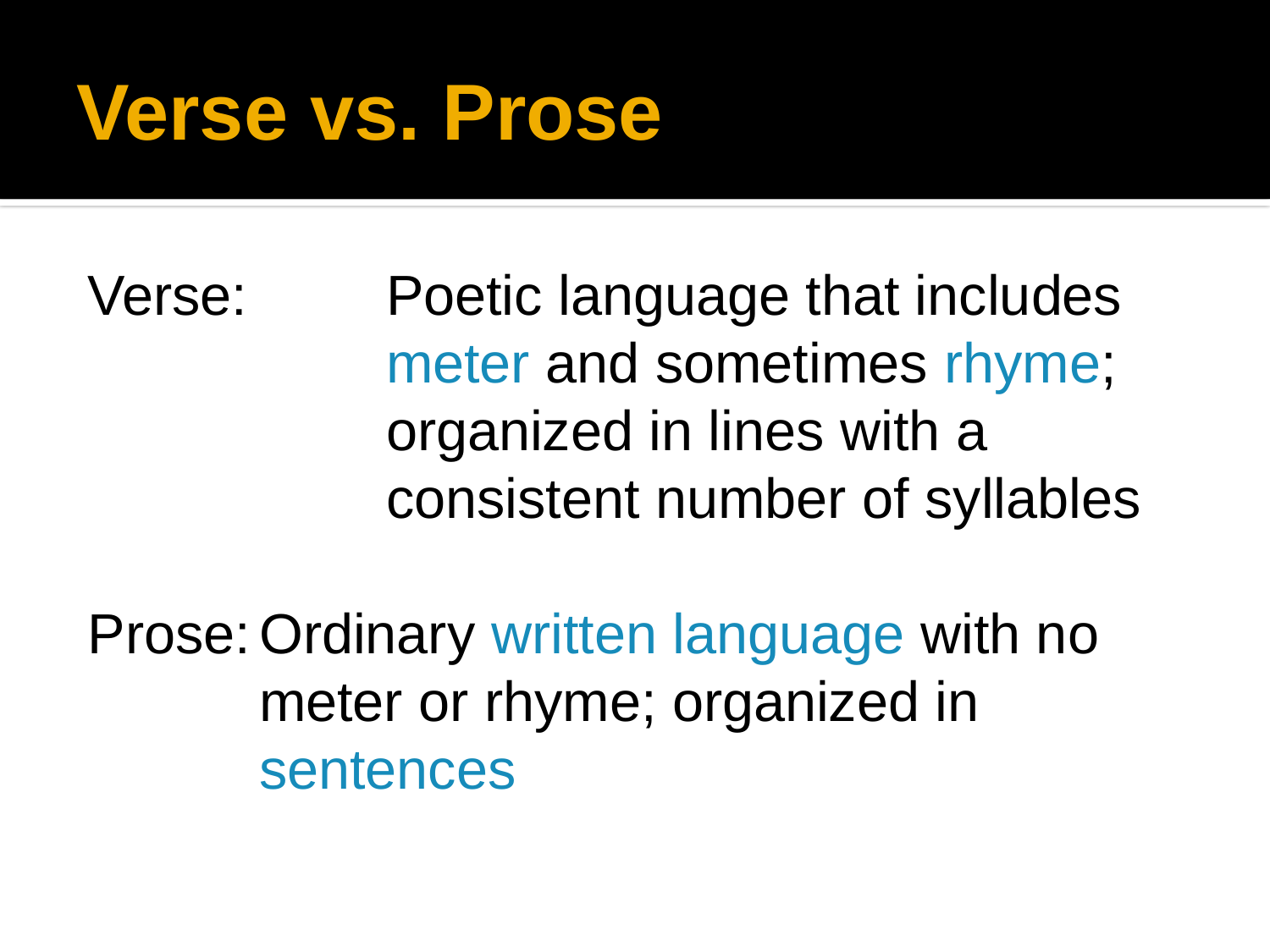

# Verse vs. Prose
Verse: 	Poetic language that includes 			meter and sometimes rhyme;
			organized in lines with a 				consistent number of syllables

Prose:	Ordinary written language with no 		meter or rhyme; organized in 			sentences